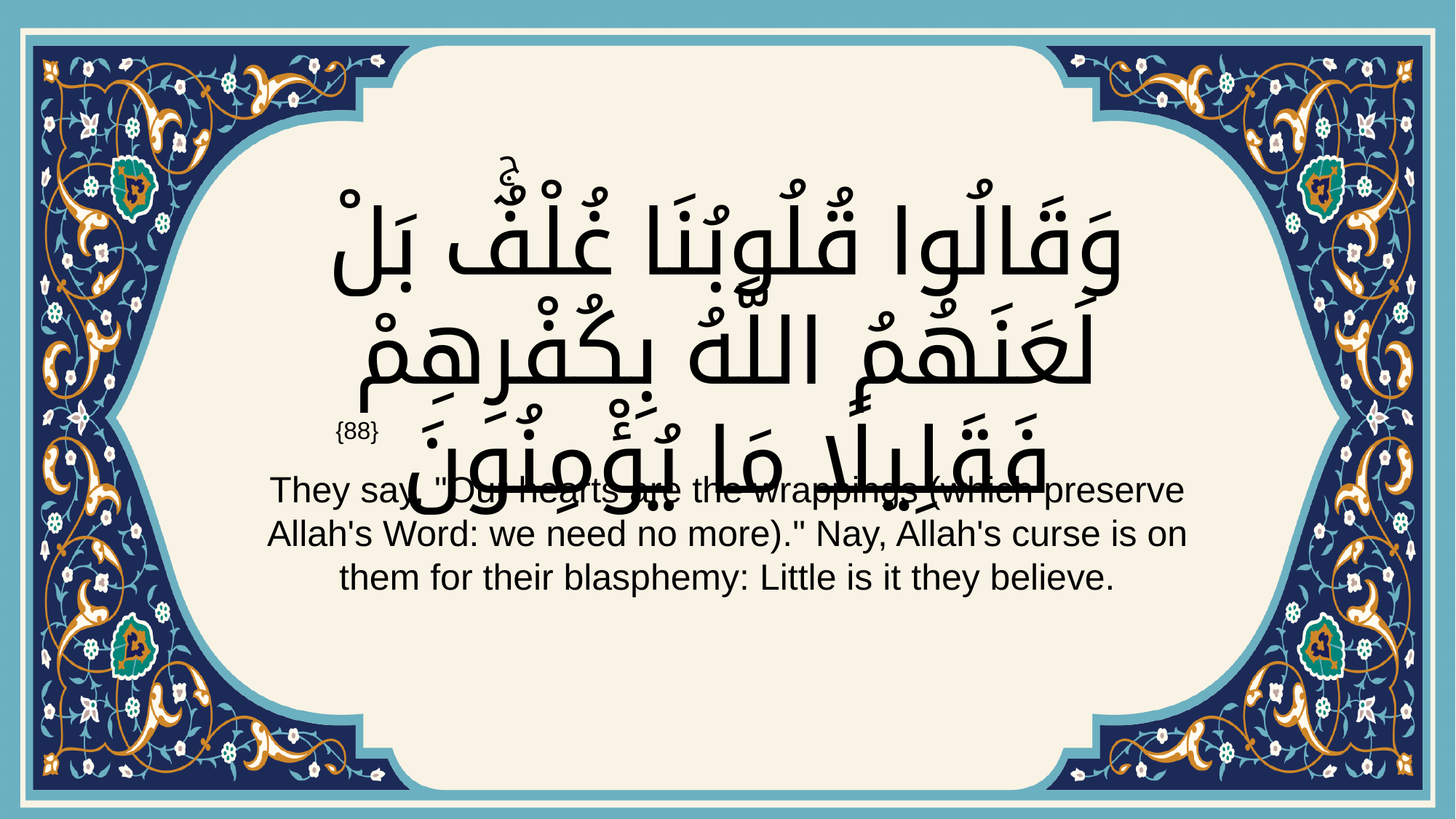

# وَقَالُوا قُلُوبُنَا غُلْفٌۚ بَلْ لَعَنَهُمُ اللَّهُ بِكُفْرِهِمْ فَقَلِيلًا مَا يُؤْمِنُونَ
{88}
They say, "Our hearts are the wrappings (which preserve Allah's Word: we need no more)." Nay, Allah's curse is on them for their blasphemy: Little is it they believe.